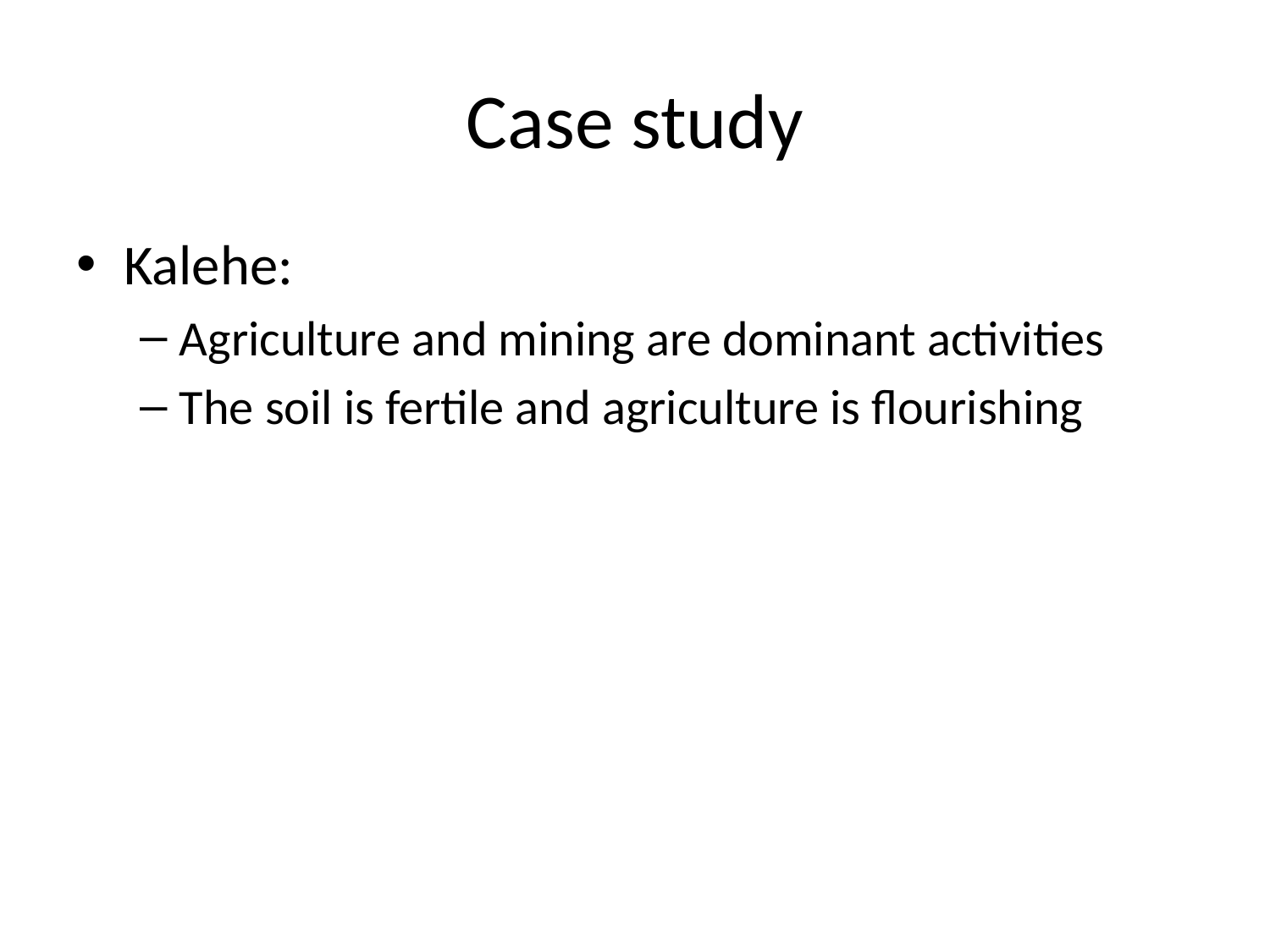

# Case study
Kalehe:
Agriculture and mining are dominant activities
The soil is fertile and agriculture is flourishing